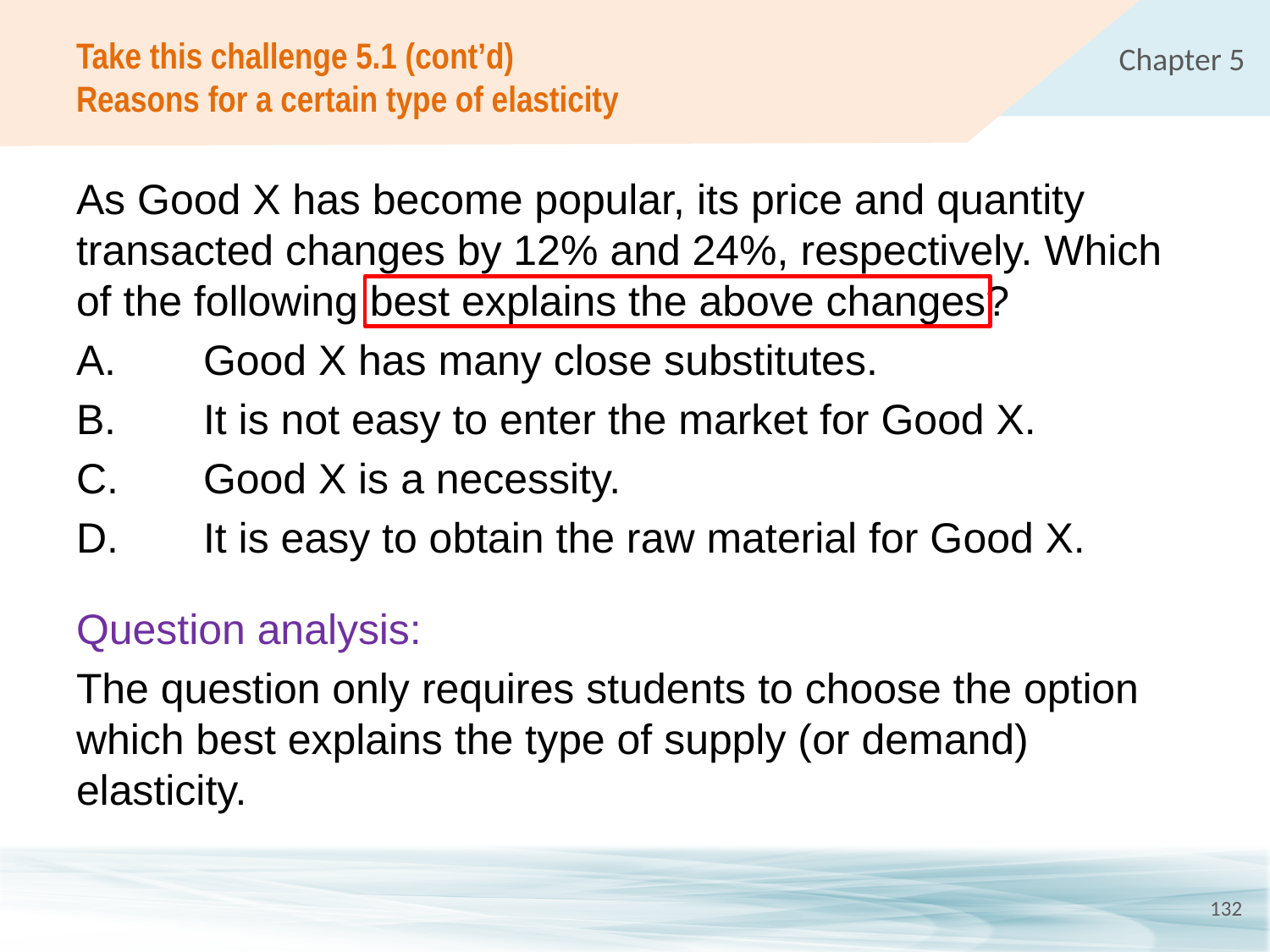

# Take this challenge 5.1 (cont’d) Reasons for a certain type of elasticity
As Good X has become popular, its price and quantity transacted changes by 12% and 24%, respectively. Which of the following best explains the above changes?
A.	Good X has many close substitutes.
B.	It is not easy to enter the market for Good X.
C.	Good X is a necessity.
D.	It is easy to obtain the raw material for Good X.

Question analysis:
The question only requires students to choose the option which best explains the type of supply (or demand) elasticity.
132